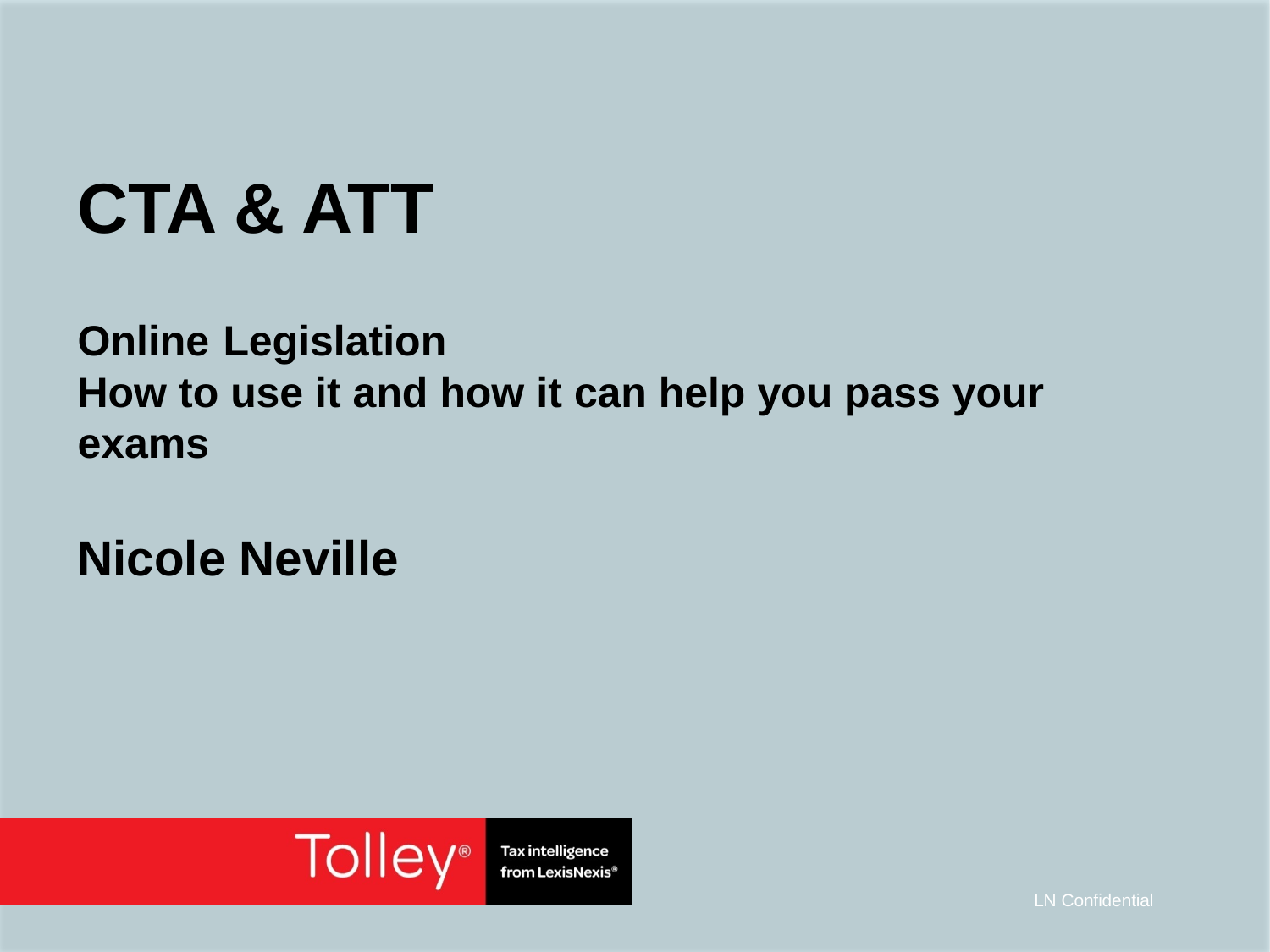

CTA & ATT
Online Legislation
How to use it and how it can help you pass your exams

Nicole Neville